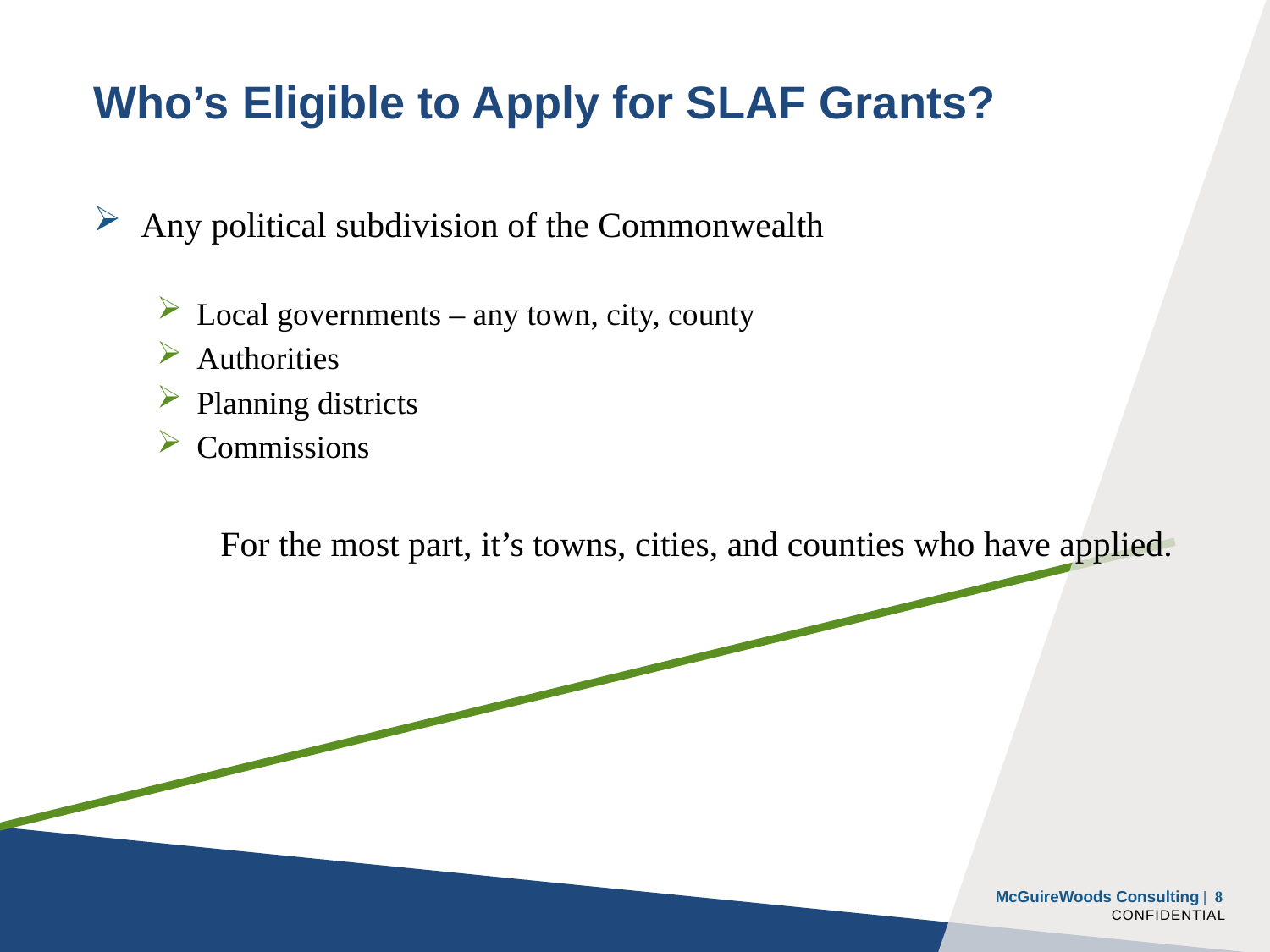

# Who’s Eligible to Apply for SLAF Grants?
Any political subdivision of the Commonwealth
Local governments – any town, city, county
Authorities
Planning districts
Commissions

	For the most part, it’s towns, cities, and counties who have applied.